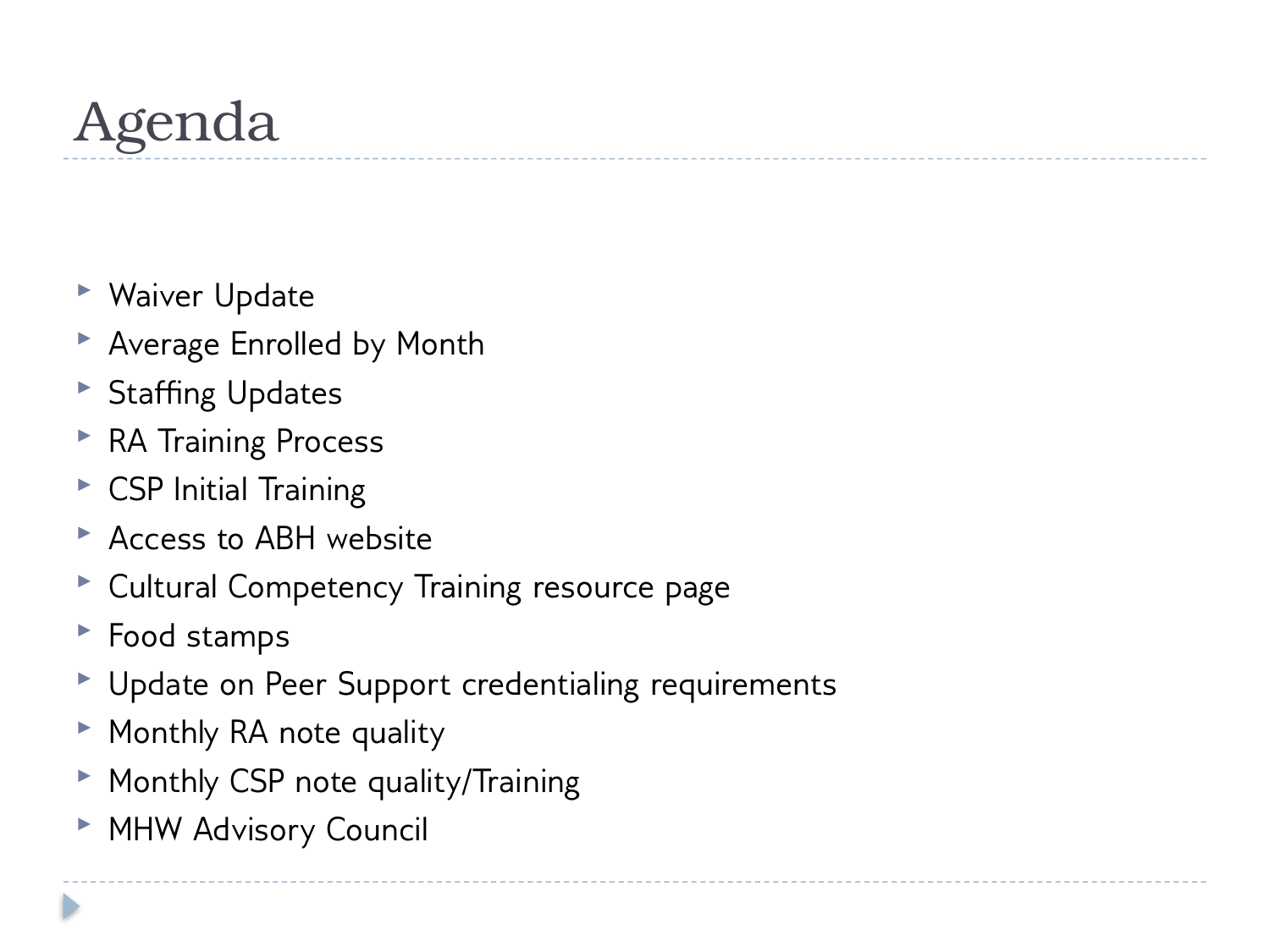

# Agenda

Waiver Update
Average Enrolled by Month
Staffing Updates
RA Training Process
CSP Initial Training
Access to ABH website
Cultural Competency Training resource page
Food stamps
Update on Peer Support credentialing requirements
Monthly RA note quality
Monthly CSP note quality/Training
MHW Advisory Council